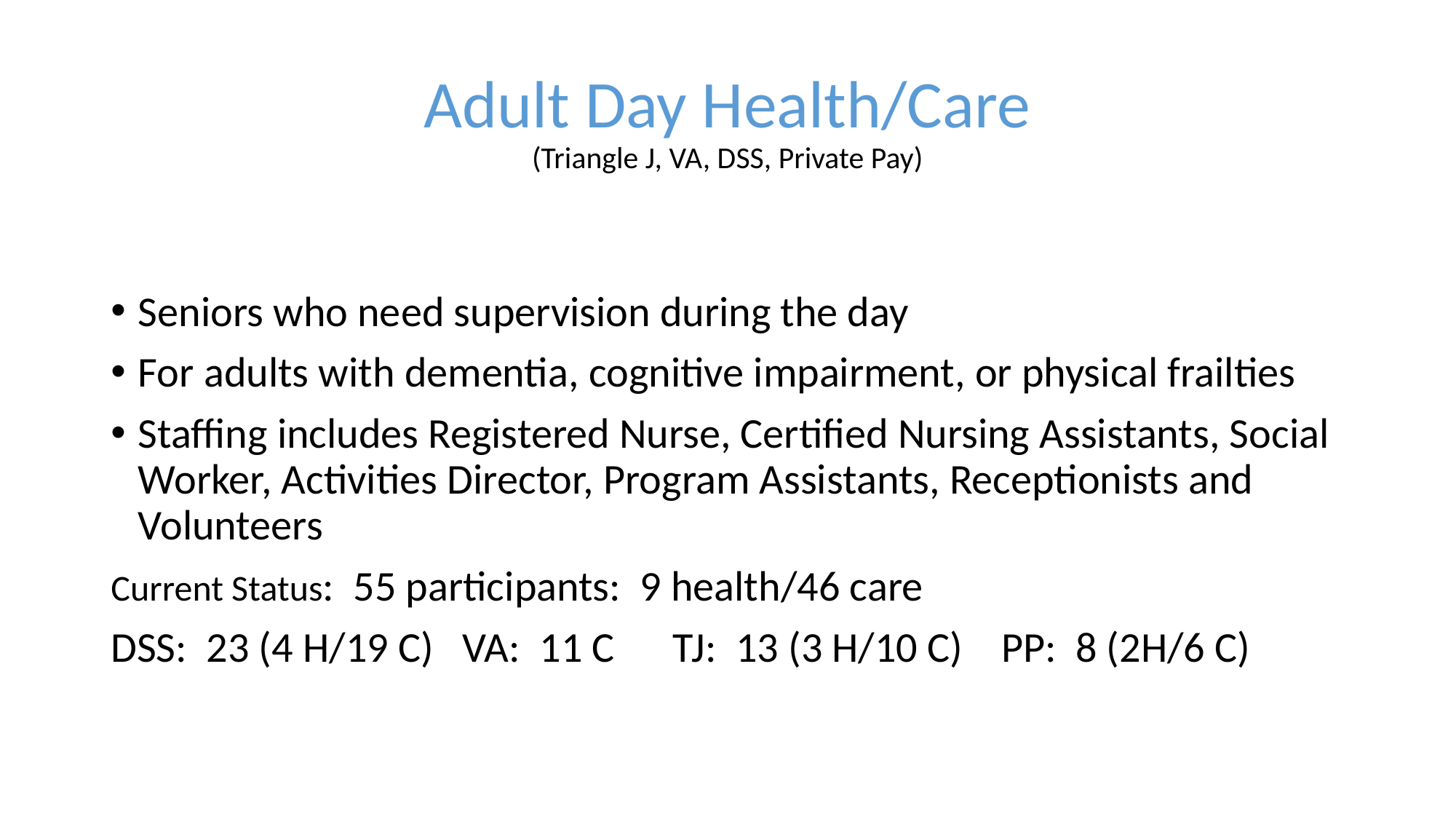

# Adult Day Health/Care (Triangle J, VA, DSS, Private Pay)

Seniors who need supervision during the day
For adults with dementia, cognitive impairment, or physical frailties
Staffing includes Registered Nurse, Certified Nursing Assistants, Social Worker, Activities Director, Program Assistants, Receptionists and Volunteers
Current Status:  55 participants:  9 health/46 care
DSS:  23 (4 H/19 C)   VA:  11 C      TJ:  13 (3 H/10 C)    PP:  8 (2H/6 C)